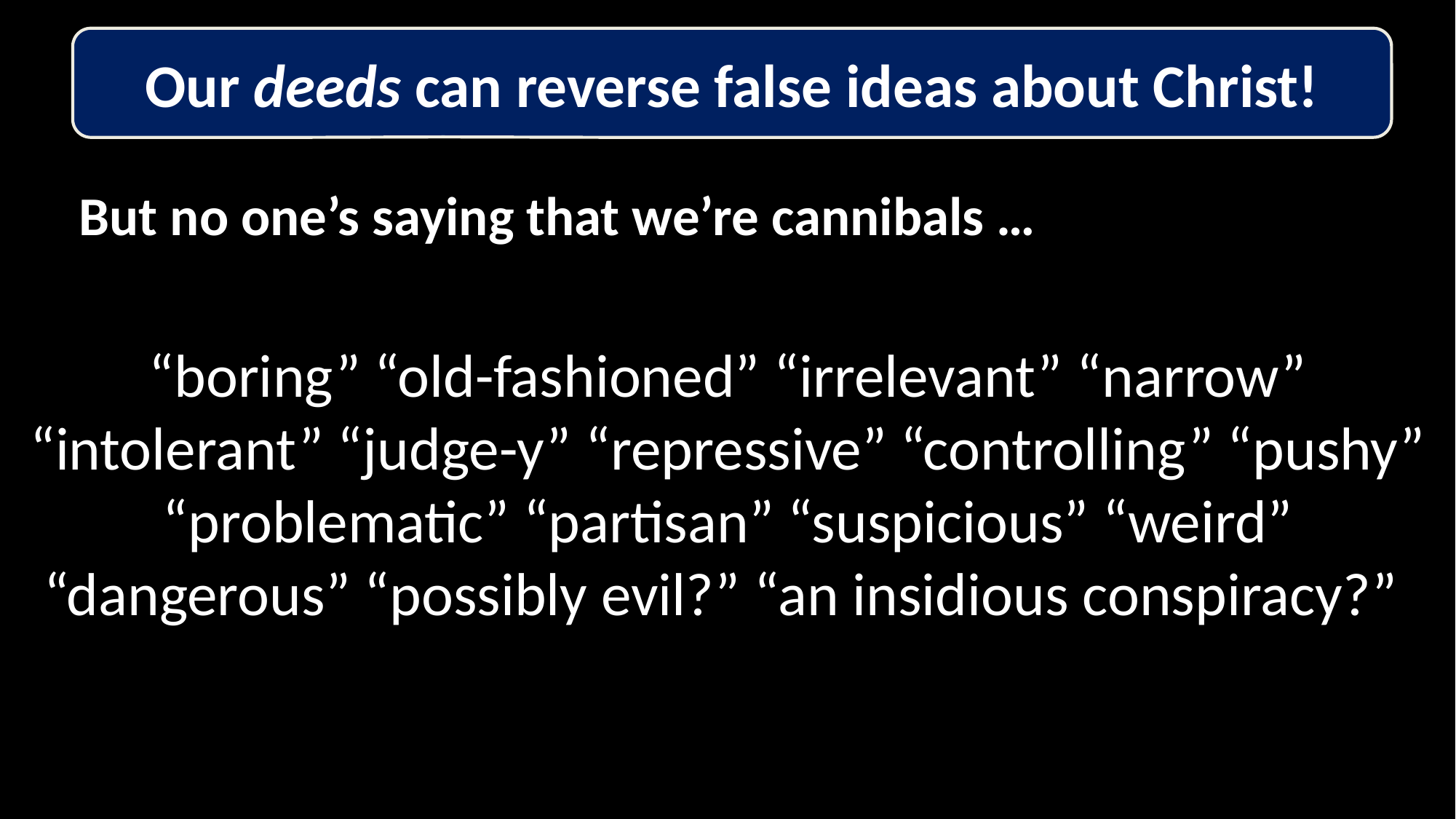

Our deeds can reverse false ideas about Christ!
# But no one’s saying that we’re cannibals …
“boring” “old-fashioned” “irrelevant” “narrow” “intolerant” “judge-y” “repressive” “controlling” “pushy” “problematic” “partisan” “suspicious” “weird” “dangerous” “possibly evil?” “an insidious conspiracy?”